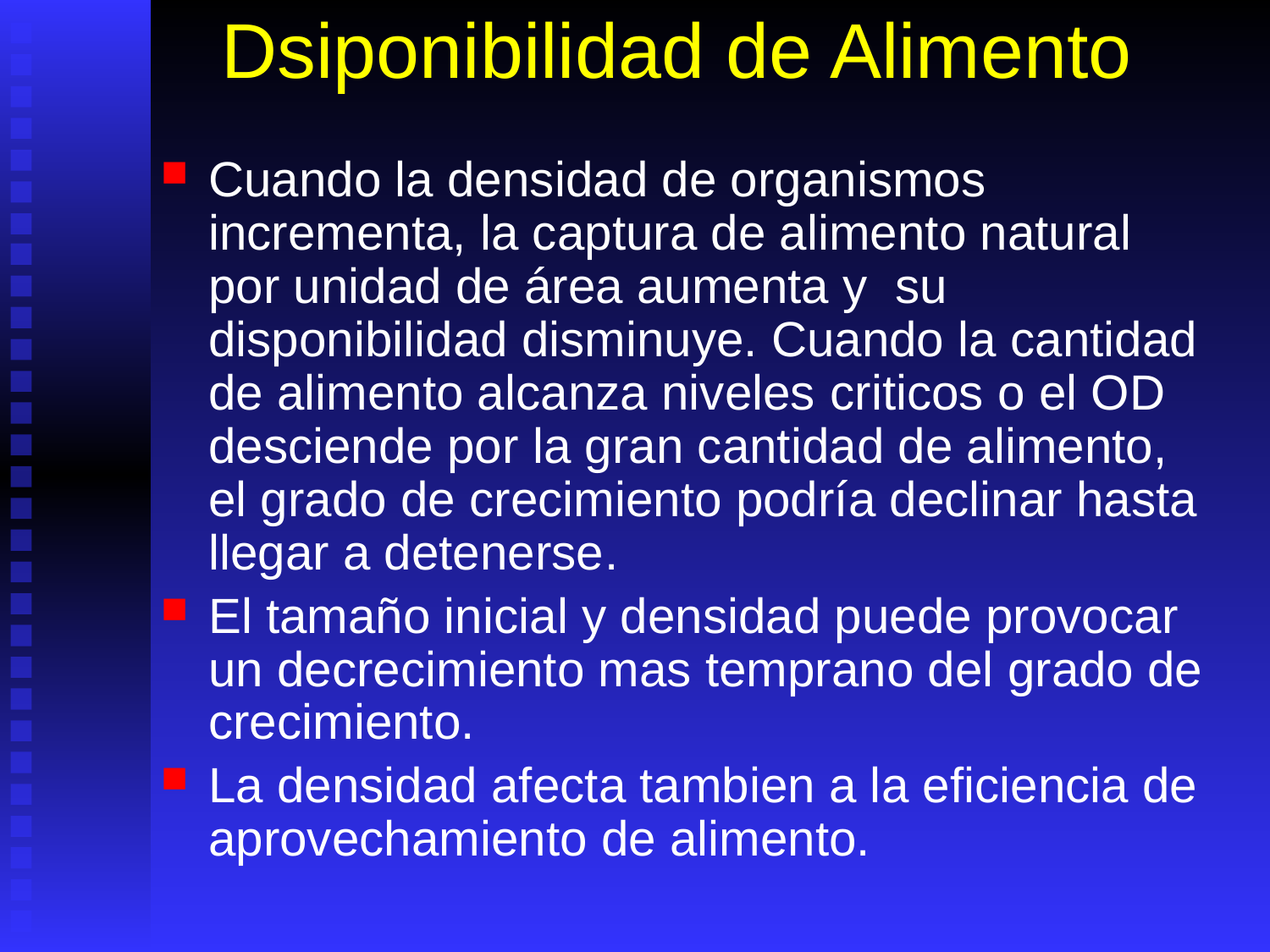

# Dsiponibilidad de Alimento
Cuando la densidad de organismos incrementa, la captura de alimento natural por unidad de área aumenta y  su disponibilidad disminuye. Cuando la cantidad de alimento alcanza niveles criticos o el OD desciende por la gran cantidad de alimento, el grado de crecimiento podría declinar hasta llegar a detenerse.
El tamaño inicial y densidad puede provocar un decrecimiento mas temprano del grado de crecimiento.
La densidad afecta tambien a la eficiencia de aprovechamiento de alimento.